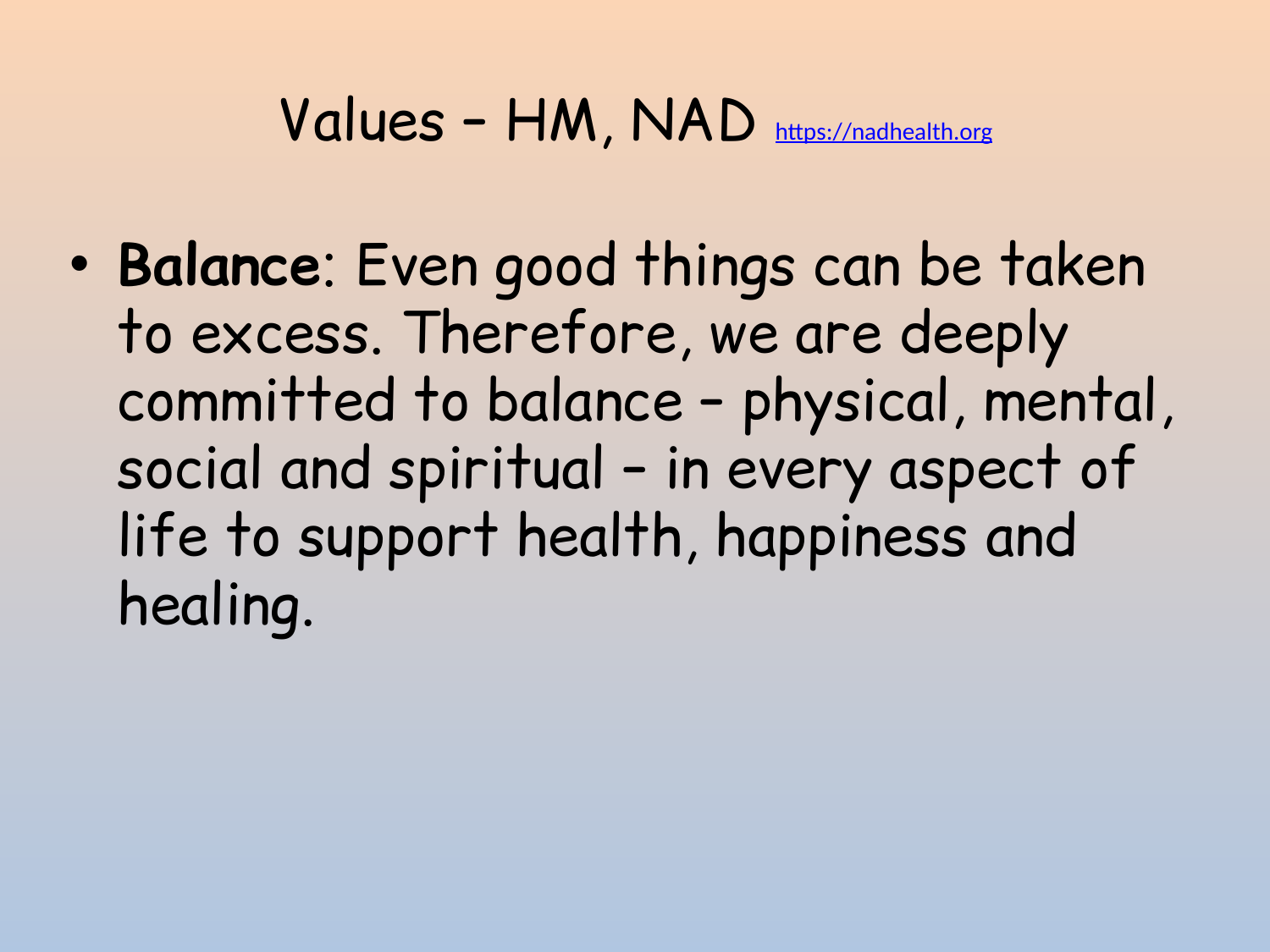

# Values – HM, NAD https://nadhealth.org
Balance: Even good things can be taken to excess. Therefore, we are deeply committed to balance – physical, mental, social and spiritual – in every aspect of life to support health, happiness and healing.